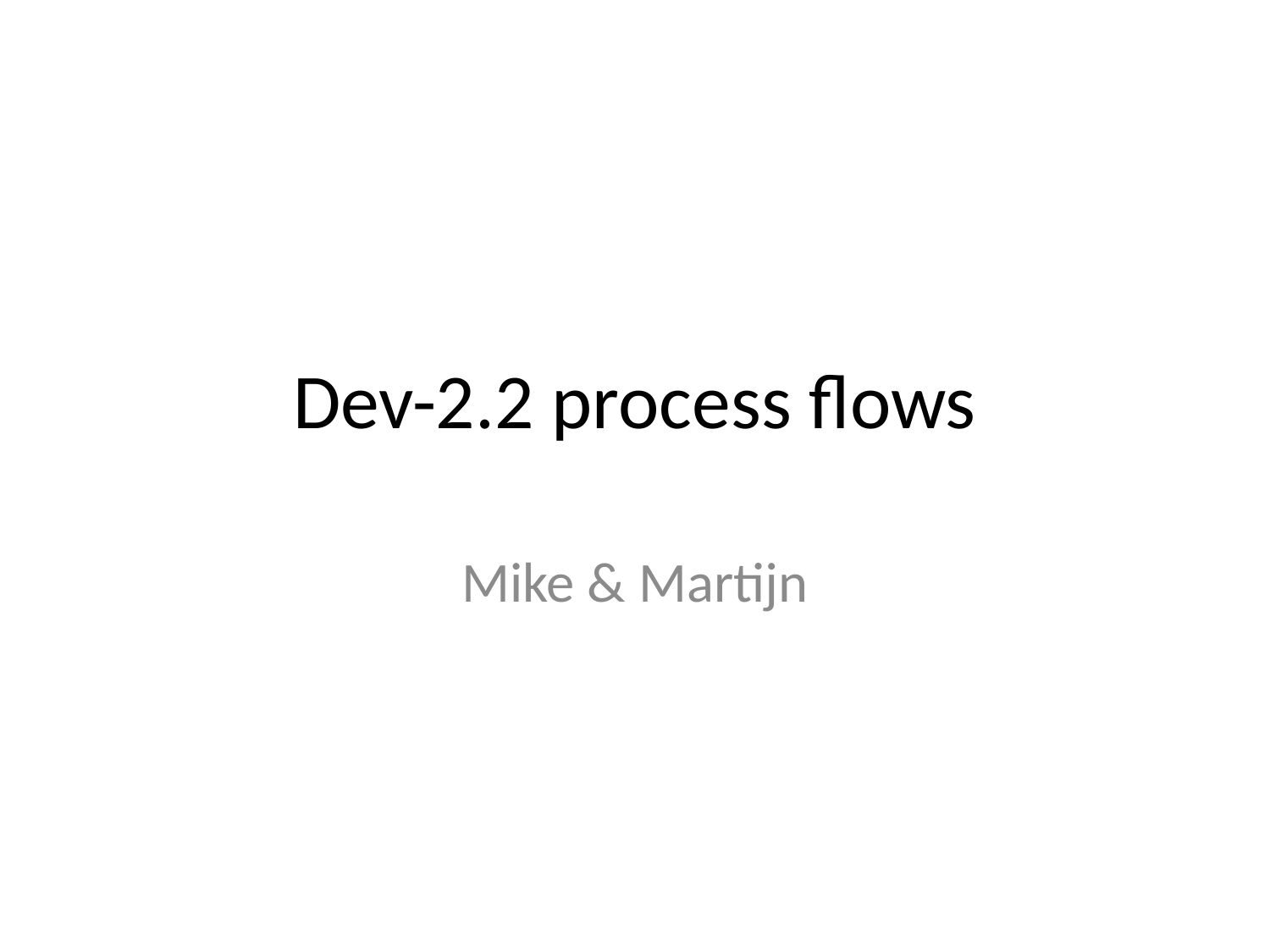

# Dev-2.2 process flows
Mike & Martijn